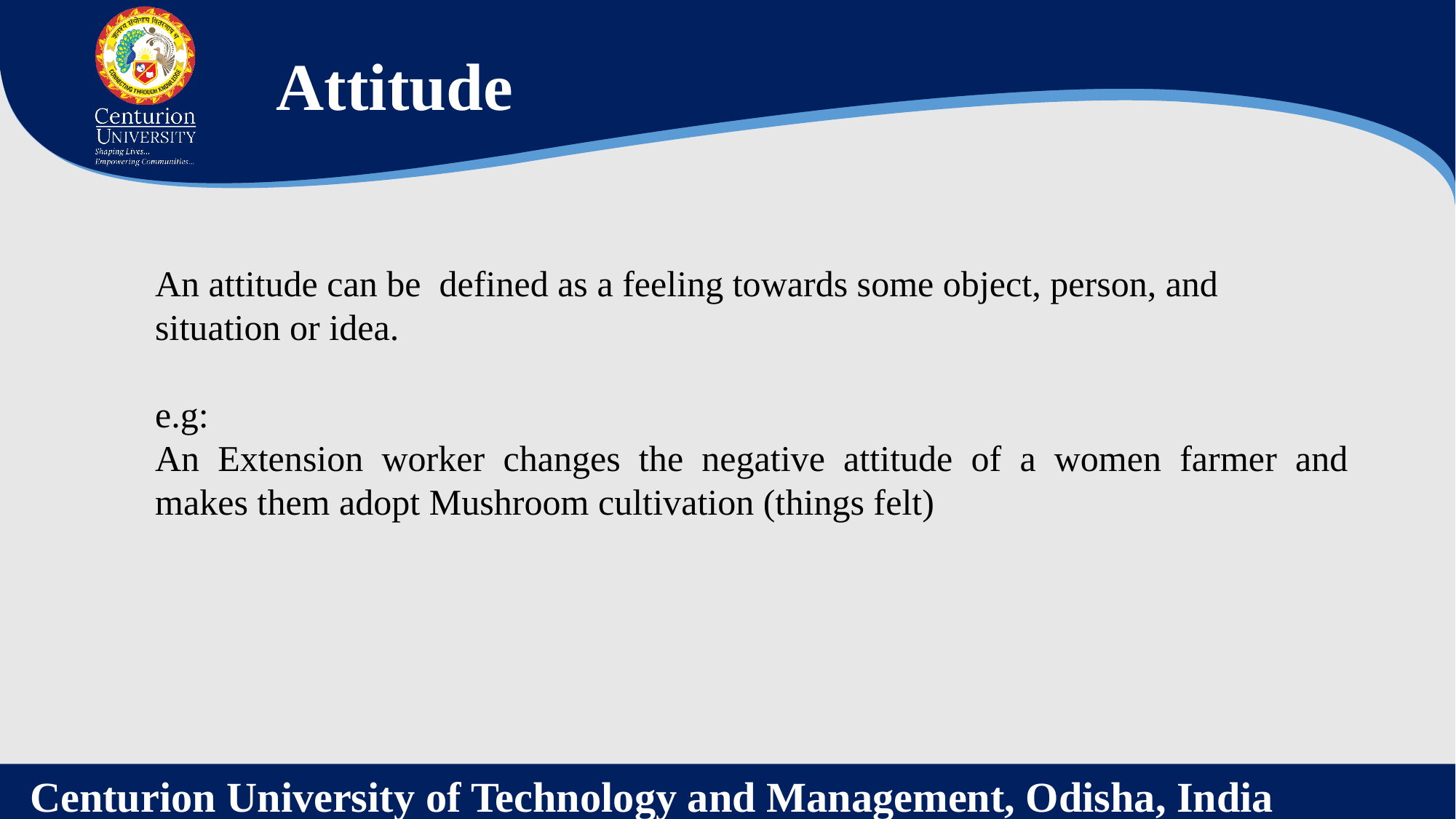

Attitude
An attitude can be  defined as a feeling towards some object, person, and situation or idea.

e.g:
An Extension worker changes the negative attitude of a women farmer and makes them adopt Mushroom cultivation (things felt)